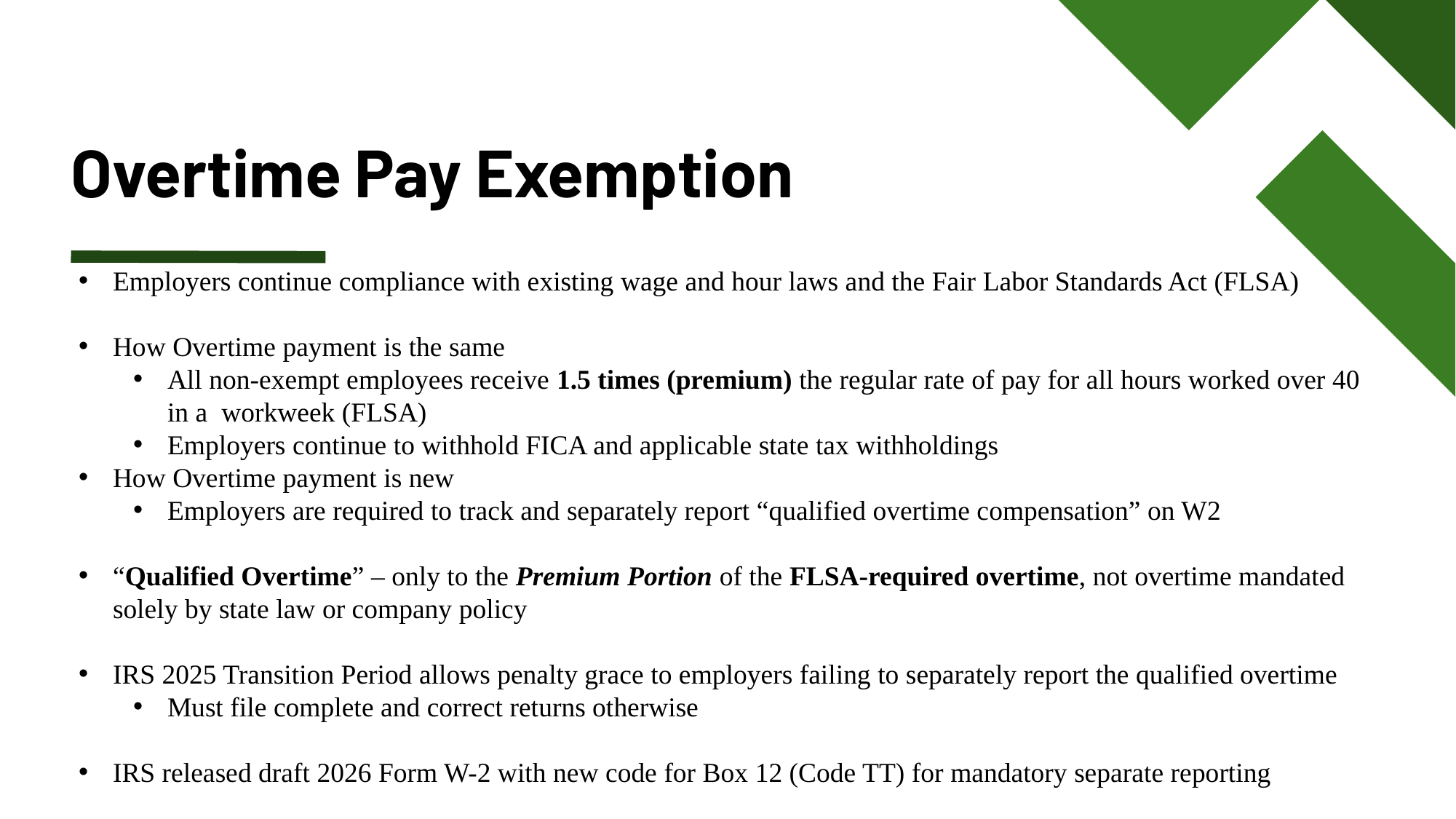

# Overtime Pay Exemption
Employers continue compliance with existing wage and hour laws and the Fair Labor Standards Act (FLSA)

How Overtime payment is the same
All non-exempt employees receive 1.5 times (premium) the regular rate of pay for all hours worked over 40 in a  workweek (FLSA)
Employers continue to withhold FICA and applicable state tax withholdings
How Overtime payment is new
Employers are required to track and separately report “qualified overtime compensation” on W2

“Qualified Overtime” – only to the Premium Portion of the FLSA-required overtime, not overtime mandated solely by state law or company policy

IRS 2025 Transition Period allows penalty grace to employers failing to separately report the qualified overtime
Must file complete and correct returns otherwise

IRS released draft 2026 Form W-2 with new code for Box 12 (Code TT) for mandatory separate reporting